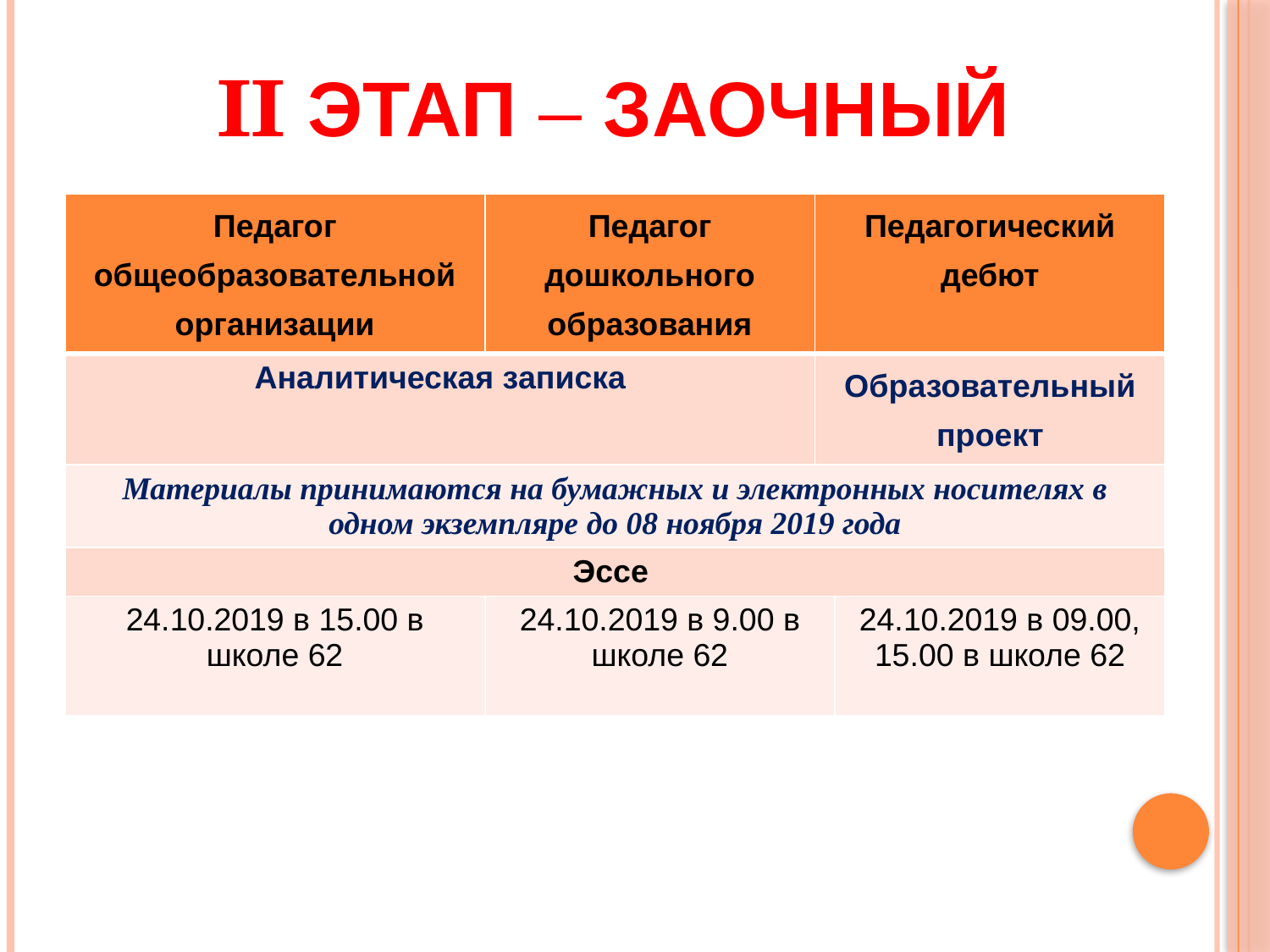

# II этап – заочный
| Педагог общеобразовательной организации | Педагог дошкольного образования | Педагогический дебют |  |
| --- | --- | --- | --- |
| Аналитическая записка |  | Образовательный проект |  |
| Материалы принимаются на бумажных и электронных носителях в одном экземпляре до 08 ноября 2019 года |  |  |  |
| Эссе |  |  |  |
| 24.10.2019 в 15.00 в школе 62 | 24.10.2019 в 9.00 в школе 62 |  | 24.10.2019 в 09.00, 15.00 в школе 62 |